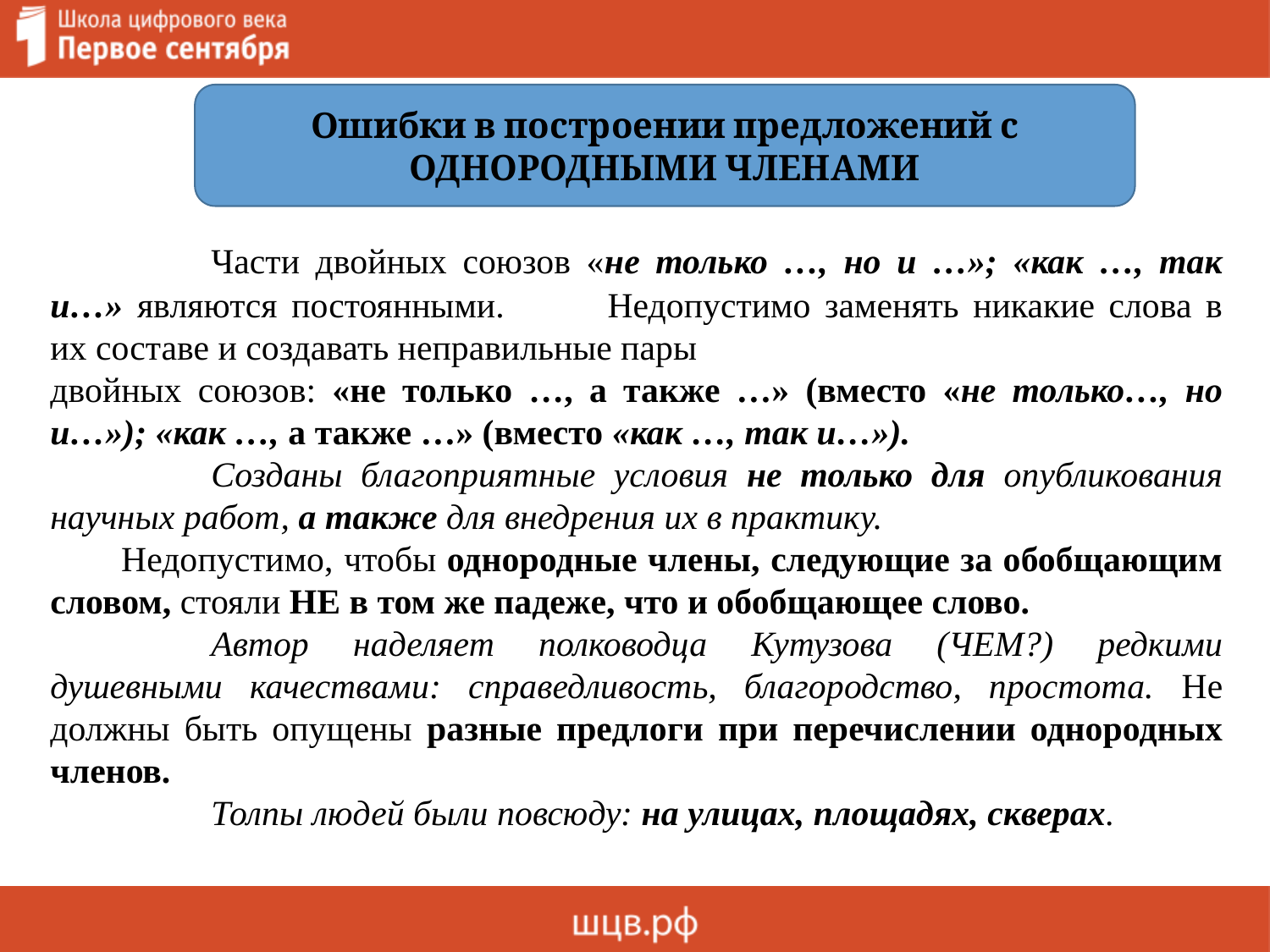

Части двойных союзов «не только …, но и …»; «как …, так и…» являются постоянными. 	Недопустимо заменять никакие слова в их составе и создавать неправильные пары
двойных союзов: «не только …, а также …» (вместо «не только…, но и…»); «как …, а также …» (вместо «как …, так и…»).
		Созданы благоприятные условия не только для опубликования научных работ, а также для внедрения их в практику.
	Недопустимо, чтобы однородные члены, следующие за обобщающим словом, стояли НЕ в том же падеже, что и обобщающее слово.
		Автор наделяет полководца Кутузова (ЧЕМ?) редкими душевными качествами: справедливость, благородство, простота. Не должны быть опущены разные предлоги при перечислении однородных членов.
		Толпы людей были повсюду: на улицах, площадях, скверах.

Ошибки в построении предложений с ОДНОРОДНЫМИ ЧЛЕНАМИ